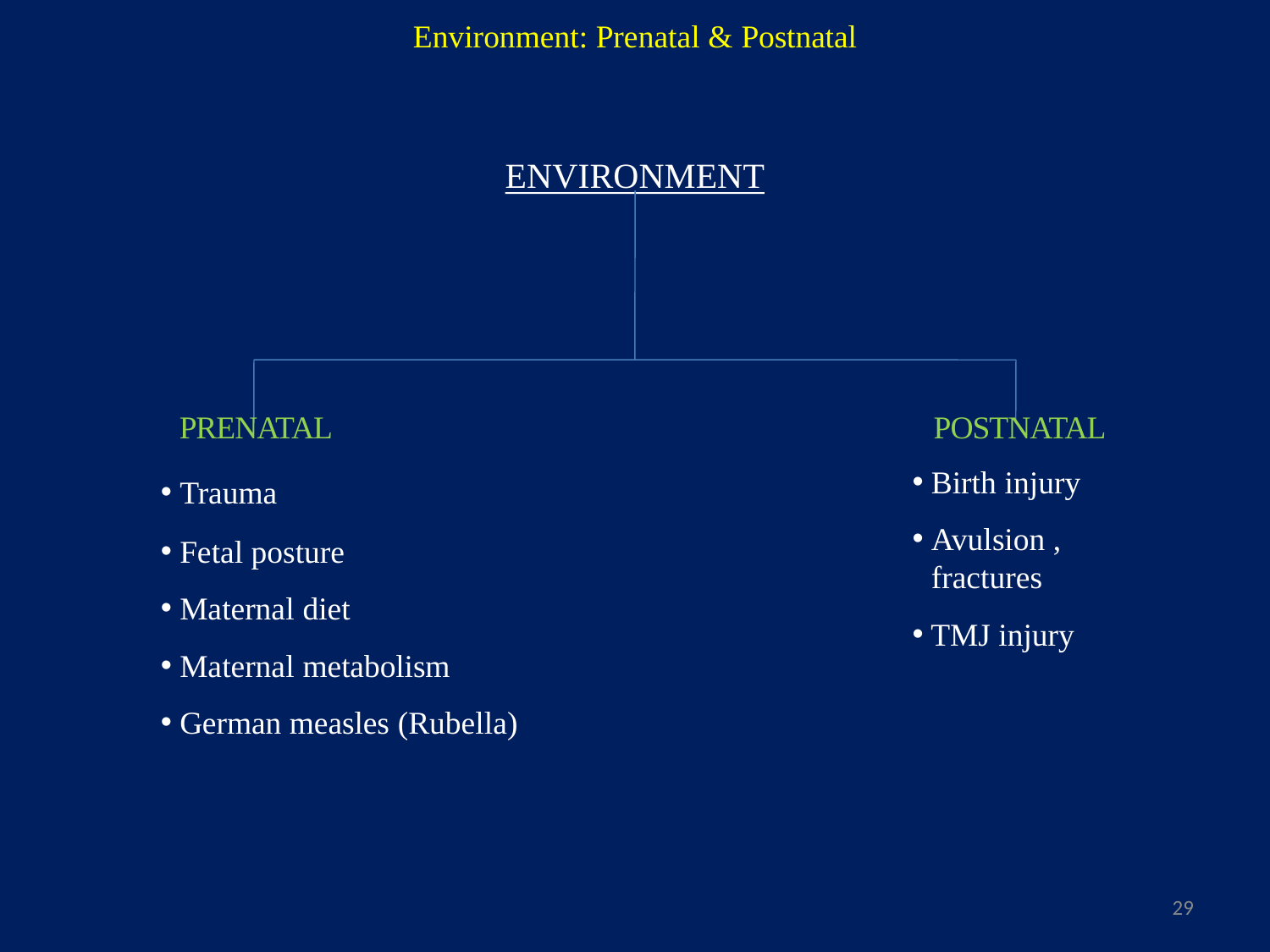

Environment: Prenatal & Postnatal
# ENVIRONMENT

PRENATAL
POSTNATAL
Birth injury
Avulsion , fractures
TMJ injury
Trauma
Fetal posture
Maternal diet
Maternal metabolism
German measles (Rubella)
29